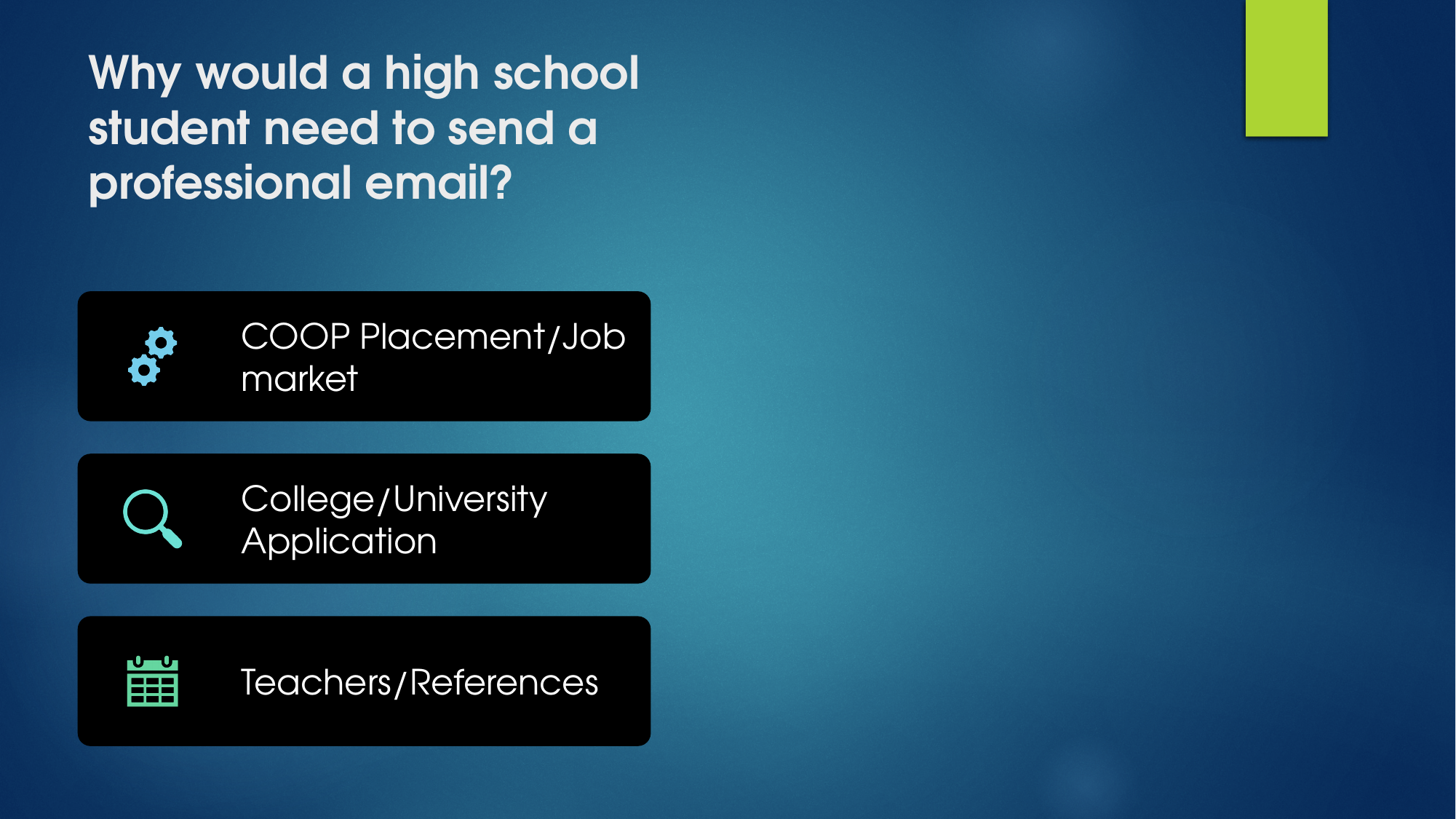

# Why would a high school student need to send a professional email?
COOP Placement/Job market
College/University Application
Teachers/References